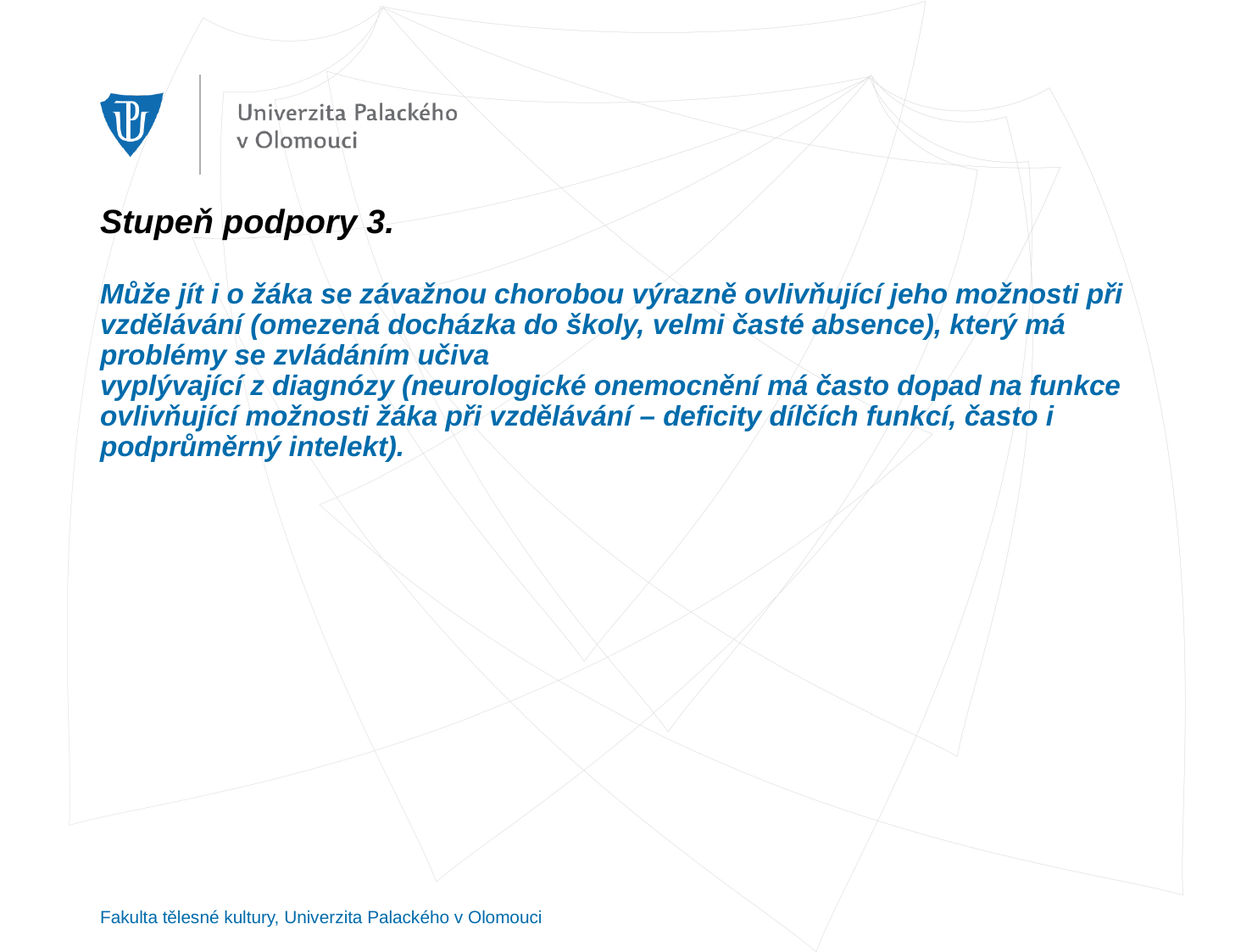

# Stupeň podpory 3. Může jít i o žáka se závažnou chorobou výrazně ovlivňující jeho možnosti při vzdělávání (omezená docházka do školy, velmi časté absence), který má problémy se zvládáním učiva vyplývající z diagnózy (neurologické onemocnění má často dopad na funkce ovlivňující možnosti žáka při vzdělávání – deficity dílčích funkcí, často i podprůměrný intelekt).

Fakulta tělesné kultury, Univerzita Palackého v Olomouci